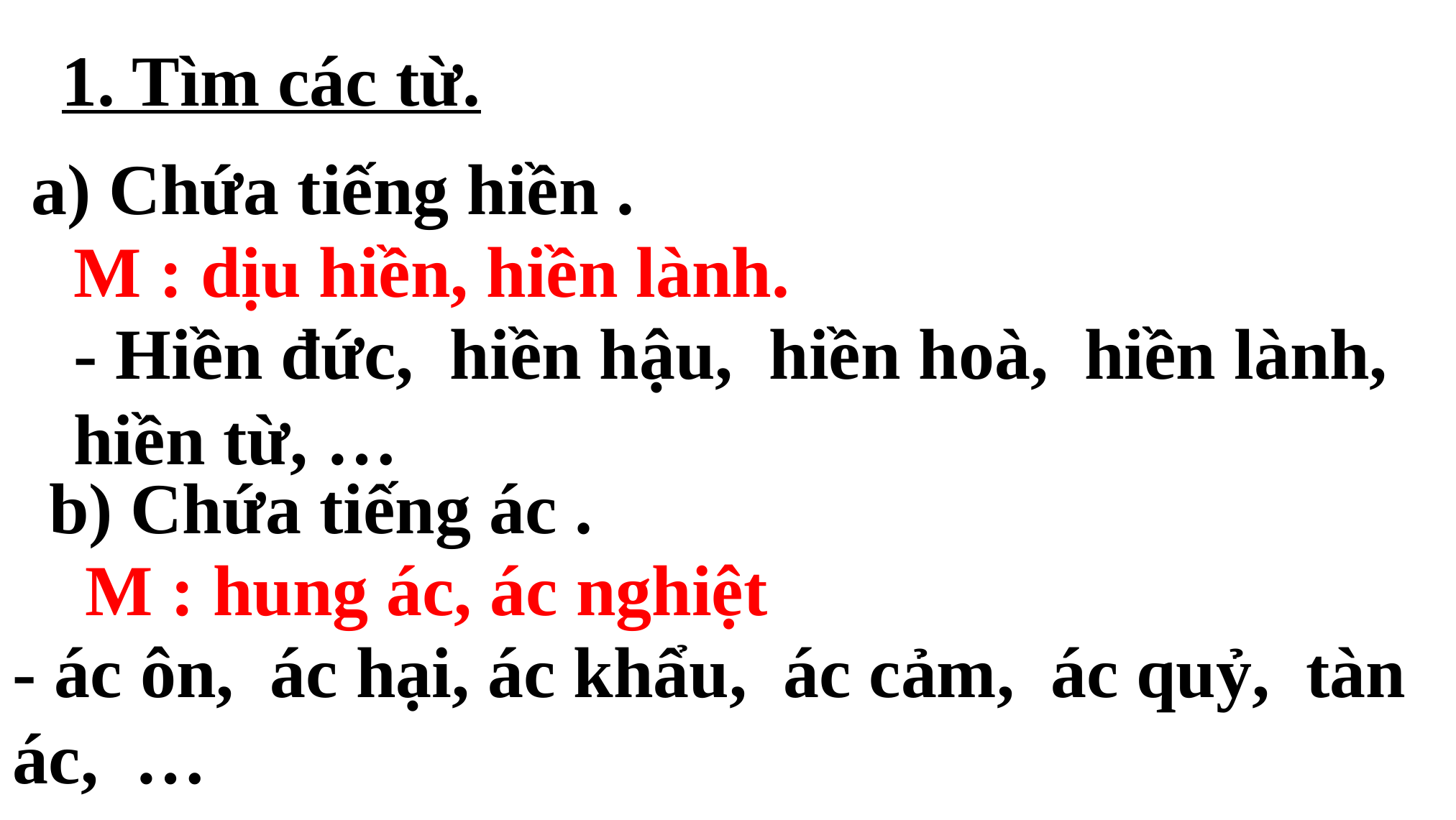

1. Tìm các từ.
 a) Chứa tiếng hiền .
M : dịu hiền, hiền lành.
- Hiền đức,  hiền hậu,  hiền hoà,  hiền lành,  hiền từ, …
  b) Chứa tiếng ác .
  M : hung ác, ác nghiệt
- ác ôn,  ác hại, ác khẩu,  ác cảm,  ác quỷ,  tàn ác,  …